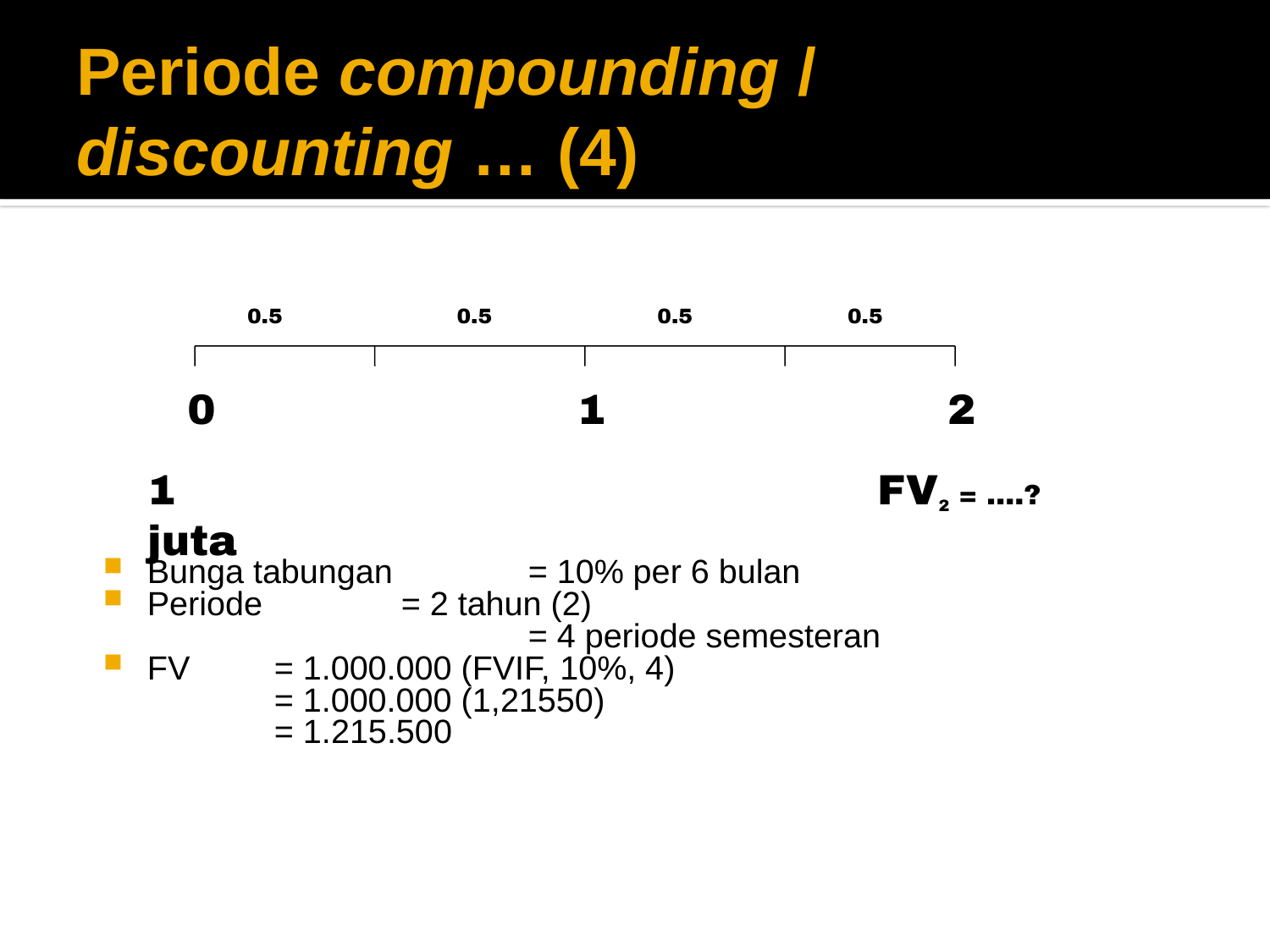

# Periode compounding / discounting … (4)
0.5
0.5
0.5
0.5

1
2
0
1 juta
FV2 = ….?
Bunga tabungan 	= 10% per 6 bulan
Periode 		= 2 tahun (2)
				= 4 periode semesteran
FV 	= 1.000.000 (FVIF, 10%, 4)
		= 1.000.000 (1,21550)
		= 1.215.500